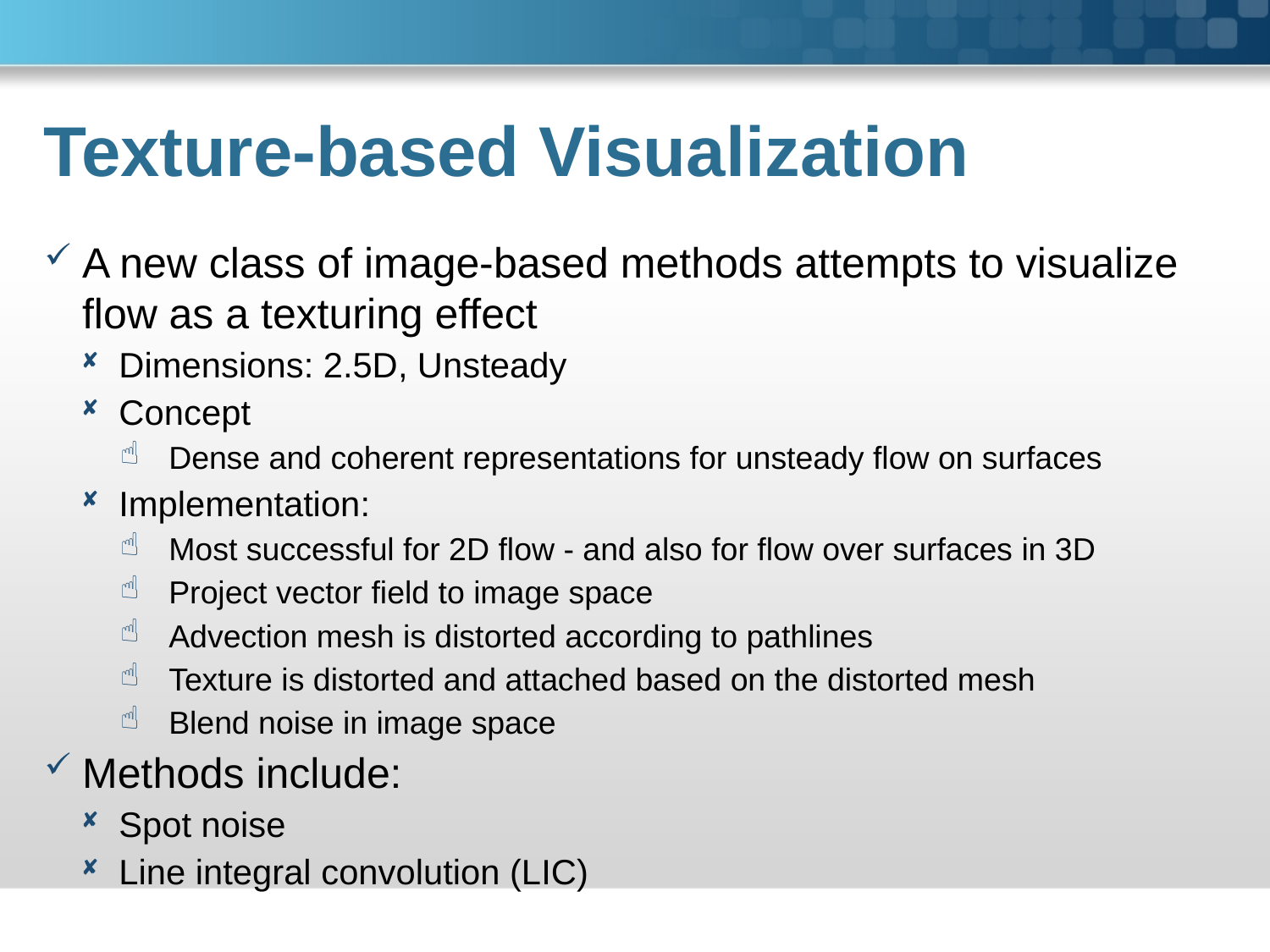

# Texture-based Visualization
A new class of image-based methods attempts to visualize flow as a texturing effect
Dimensions: 2.5D, Unsteady
Concept
Dense and coherent representations for unsteady flow on surfaces
Implementation:
Most successful for 2D flow - and also for flow over surfaces in 3D
Project vector field to image space
Advection mesh is distorted according to pathlines
Texture is distorted and attached based on the distorted mesh
Blend noise in image space
Methods include:
Spot noise
Line integral convolution (LIC)